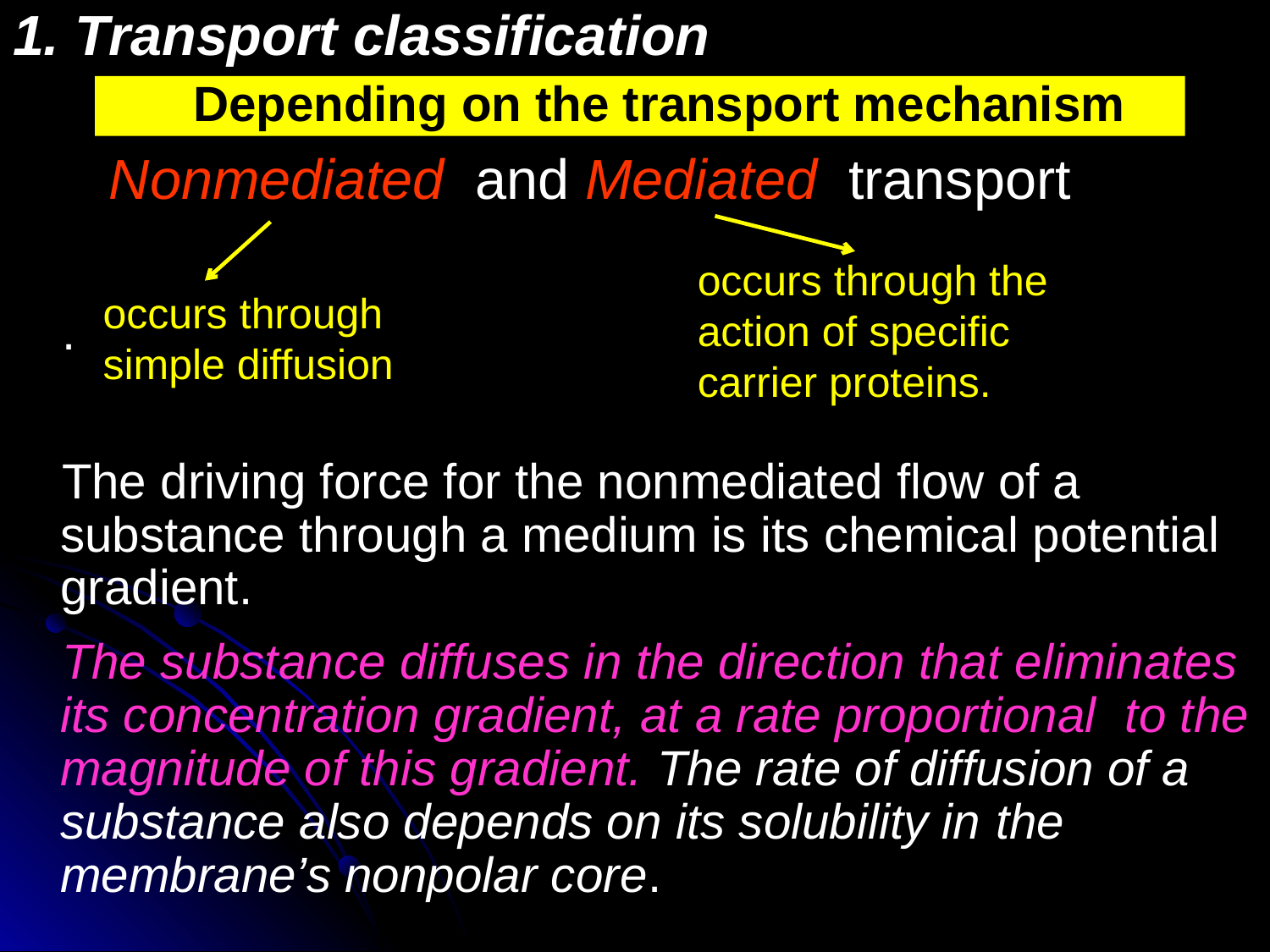

1. Transport classification

   Nonmediated  and Mediated  transport

.

The driving force for the nonmediated flow of a substance through a medium is its chemical potential gradient.
The substance diffuses in the direction that eliminates its concentration gradient, at a rate proportional  to the magnitude of this gradient. The rate of diffusion of a substance also depends on its solubility in the membrane’s nonpolar core.
Depending on the transport mechanism

occurs through the action of specific carrier proteins.
occurs through simple diffusion